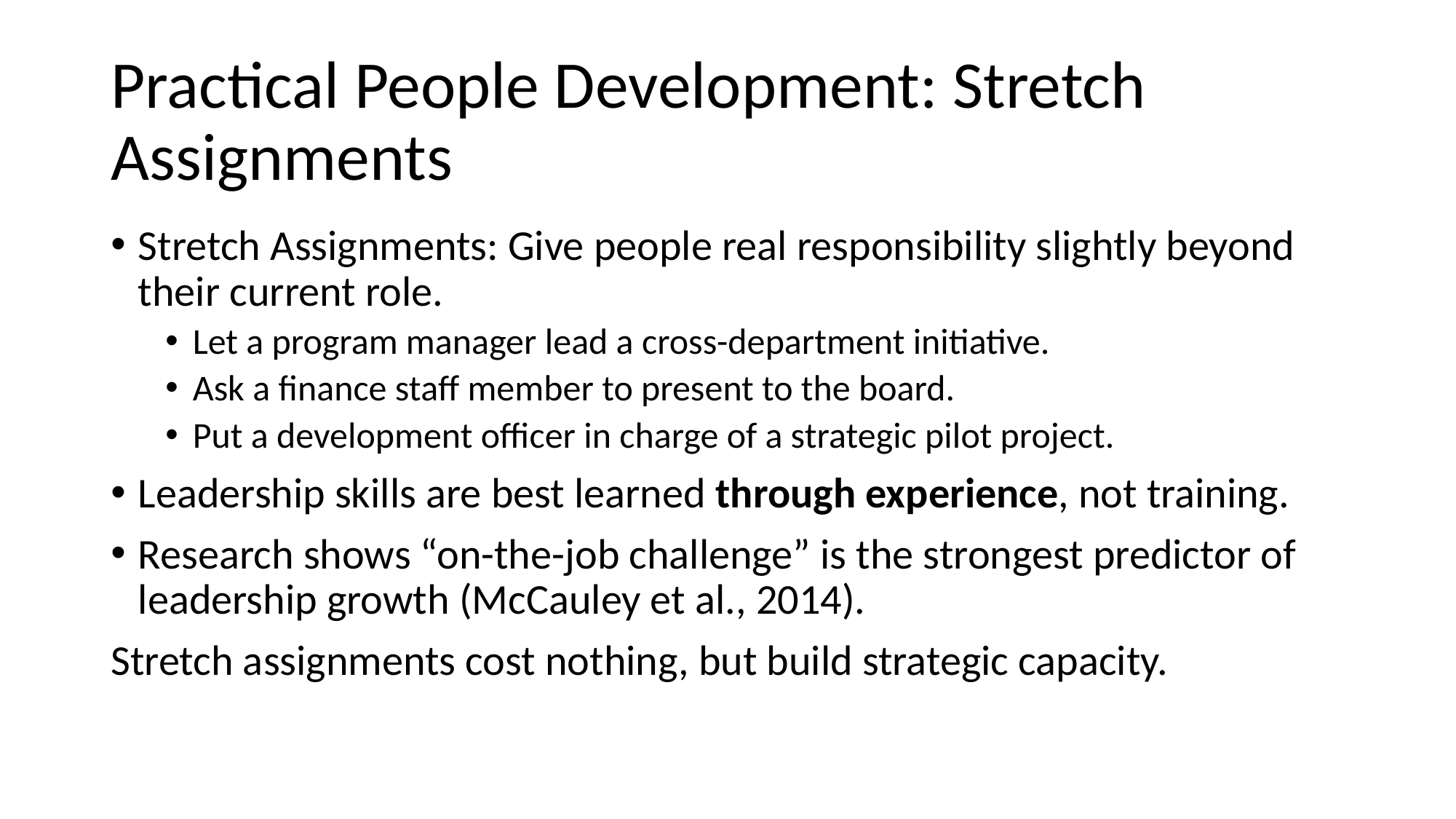

# Practical People Development: Stretch Assignments
Stretch Assignments: Give people real responsibility slightly beyond their current role.
Let a program manager lead a cross-department initiative.
Ask a finance staff member to present to the board.
Put a development officer in charge of a strategic pilot project.
Leadership skills are best learned through experience, not training.
Research shows “on-the-job challenge” is the strongest predictor of leadership growth (McCauley et al., 2014).
Stretch assignments cost nothing, but build strategic capacity.